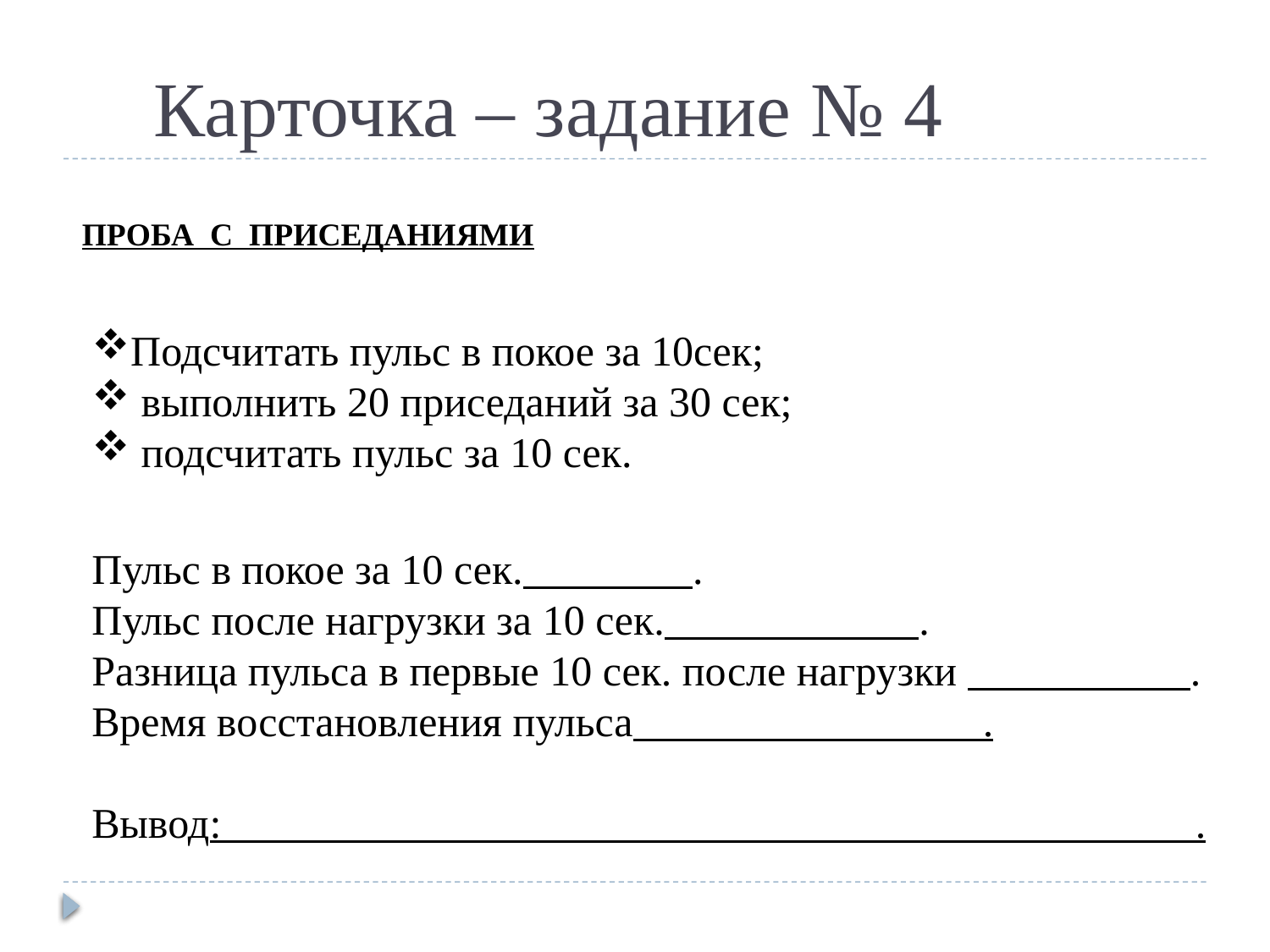

# Карточка – задание № 4
ПРОБА  С  ПРИСЕДАНИЯМИ

Подсчитать пульс в покое за 10сек;
 выполнить 20 приседаний за 30 сек;
 подсчитать пульс за 10 сек.

Пульс в покое за 10 сек.                .
Пульс после нагрузки за 10 сек.                        .
Разница пульса в первые 10 сек. после нагрузки                      .
Время восстановления пульса                                 .

Вывод:                                                                                            .